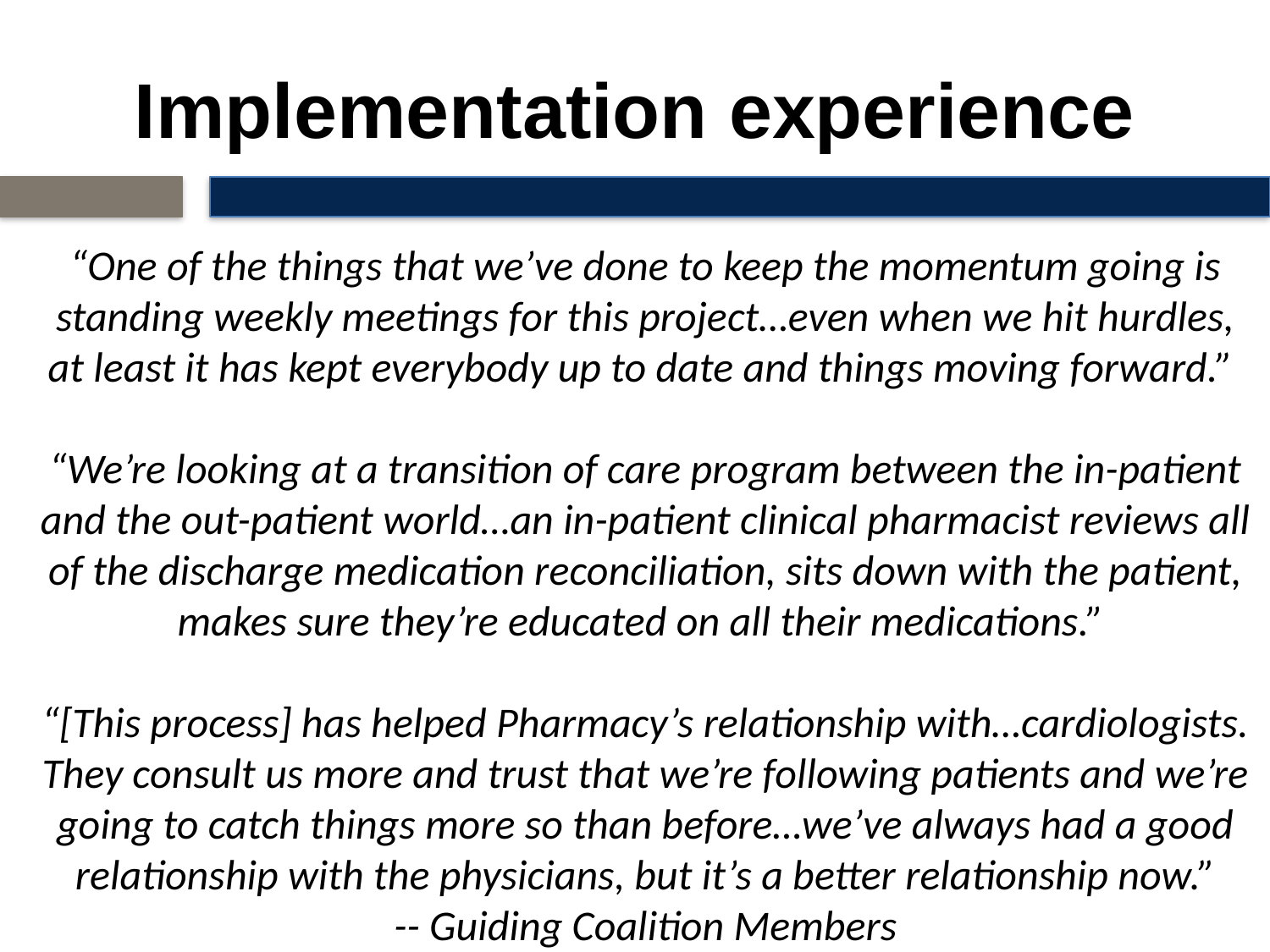

# Implementation experience
“One of the things that we’ve done to keep the momentum going is standing weekly meetings for this project…even when we hit hurdles, at least it has kept everybody up to date and things moving forward.”

“We’re looking at a transition of care program between the in-patient and the out-patient world…an in-patient clinical pharmacist reviews all of the discharge medication reconciliation, sits down with the patient, makes sure they’re educated on all their medications.”

“[This process] has helped Pharmacy’s relationship with…cardiologists. They consult us more and trust that we’re following patients and we’re going to catch things more so than before…we’ve always had a good relationship with the physicians, but it’s a better relationship now.”
-- Guiding Coalition Members